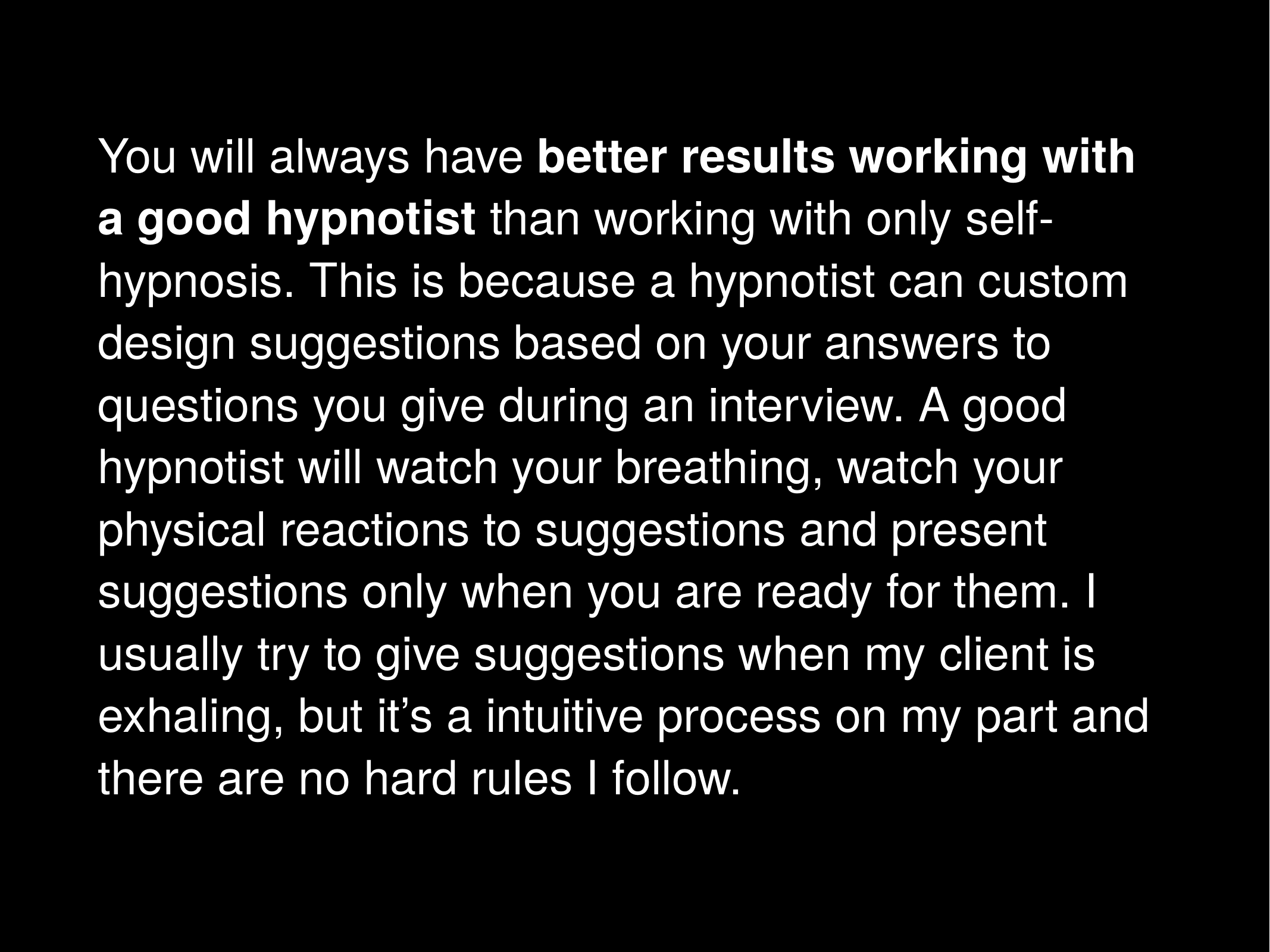

You will always have better results working with a good hypnotist than working with only self-hypnosis. This is because a hypnotist can custom design suggestions based on your answers to questions you give during an interview. A good hypnotist will watch your breathing, watch your physical reactions to suggestions and present suggestions only when you are ready for them. I usually try to give suggestions when my client is exhaling, but it’s a intuitive process on my part and there are no hard rules I follow.